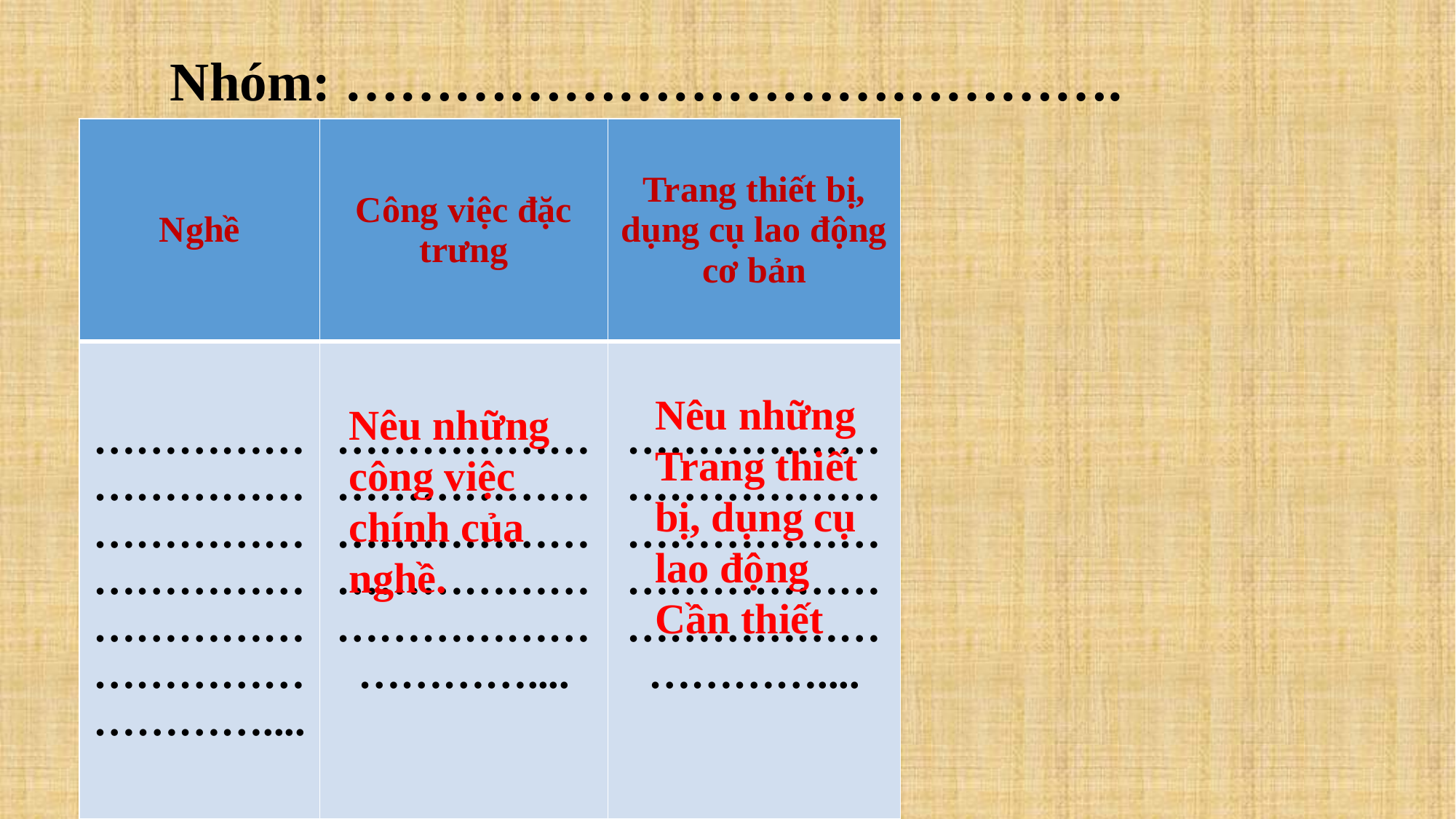

Nhóm: …………………………………….
| Nghề | Công việc đặc trưng | Trang thiết bị, dụng cụ lao động cơ bản |
| --- | --- | --- |
| ………………………………………………………………………………………….... | ………………………………………………………………………………………….... | ………………………………………………………………………………………….... |
Nêu những Trang thiết bị, dụng cụ lao động
Cần thiết
Nêu những công việc chính của nghề.